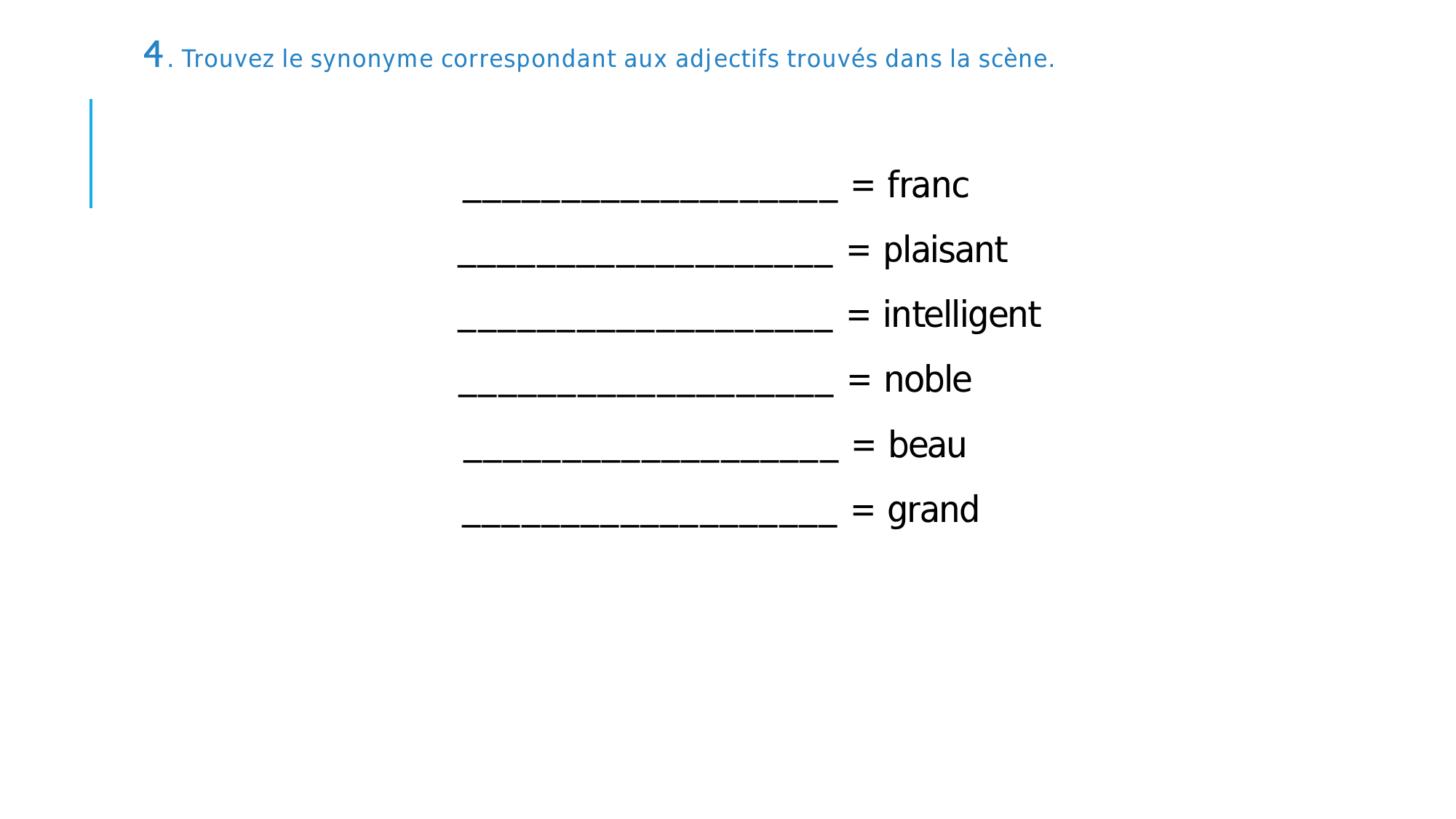

4. Trouvez le synonyme correspondant aux adjectifs trouvés dans la scène.

___________________ = franc
   ___________________ = plaisant
      ___________________ = intelligent
___________________ = noble
___________________ = beau
 ___________________ = grand